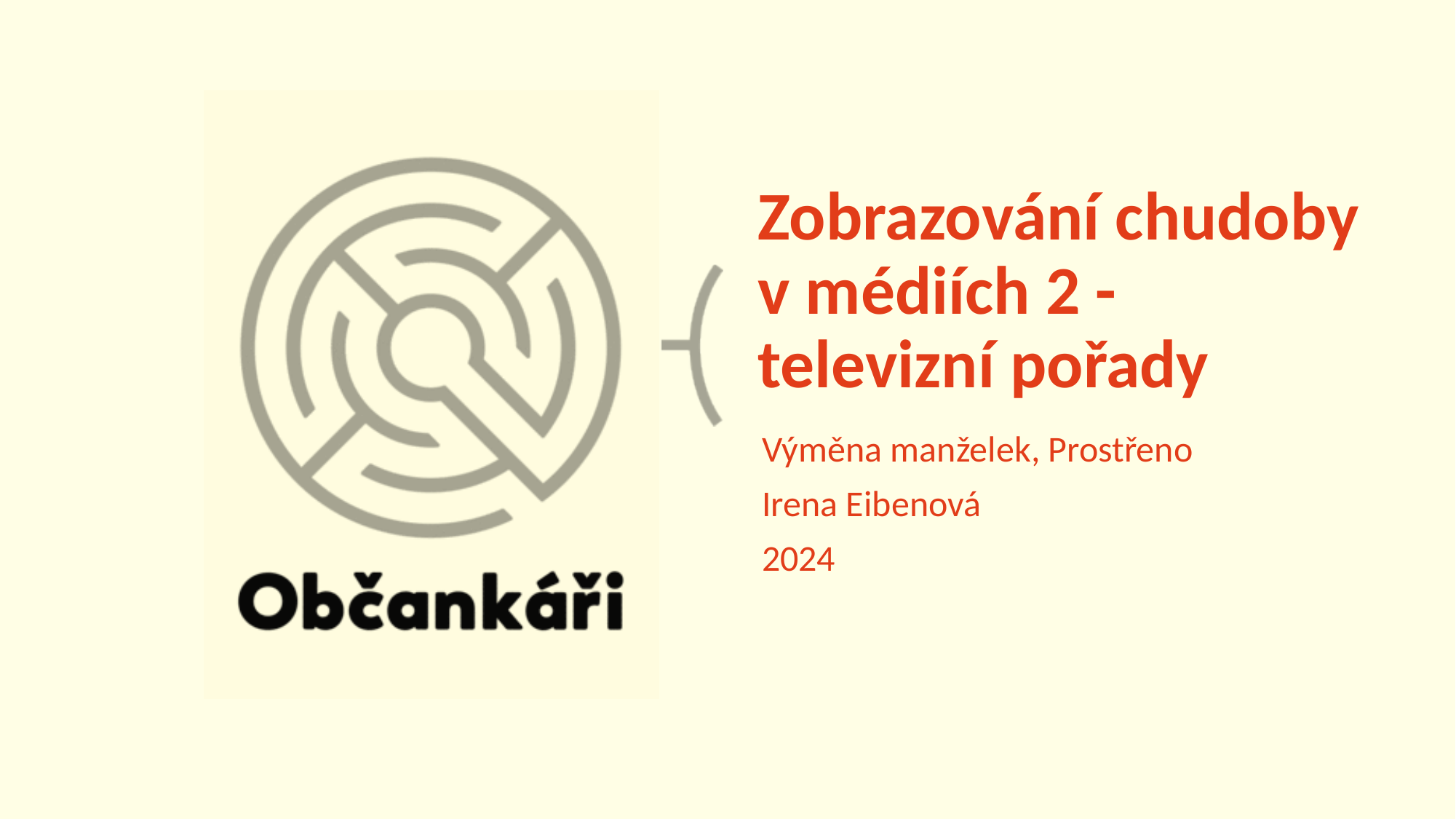

# Zobrazování chudoby v médiích 2 - televizní pořady
Výměna manželek, Prostřeno
Irena Eibenová
2024